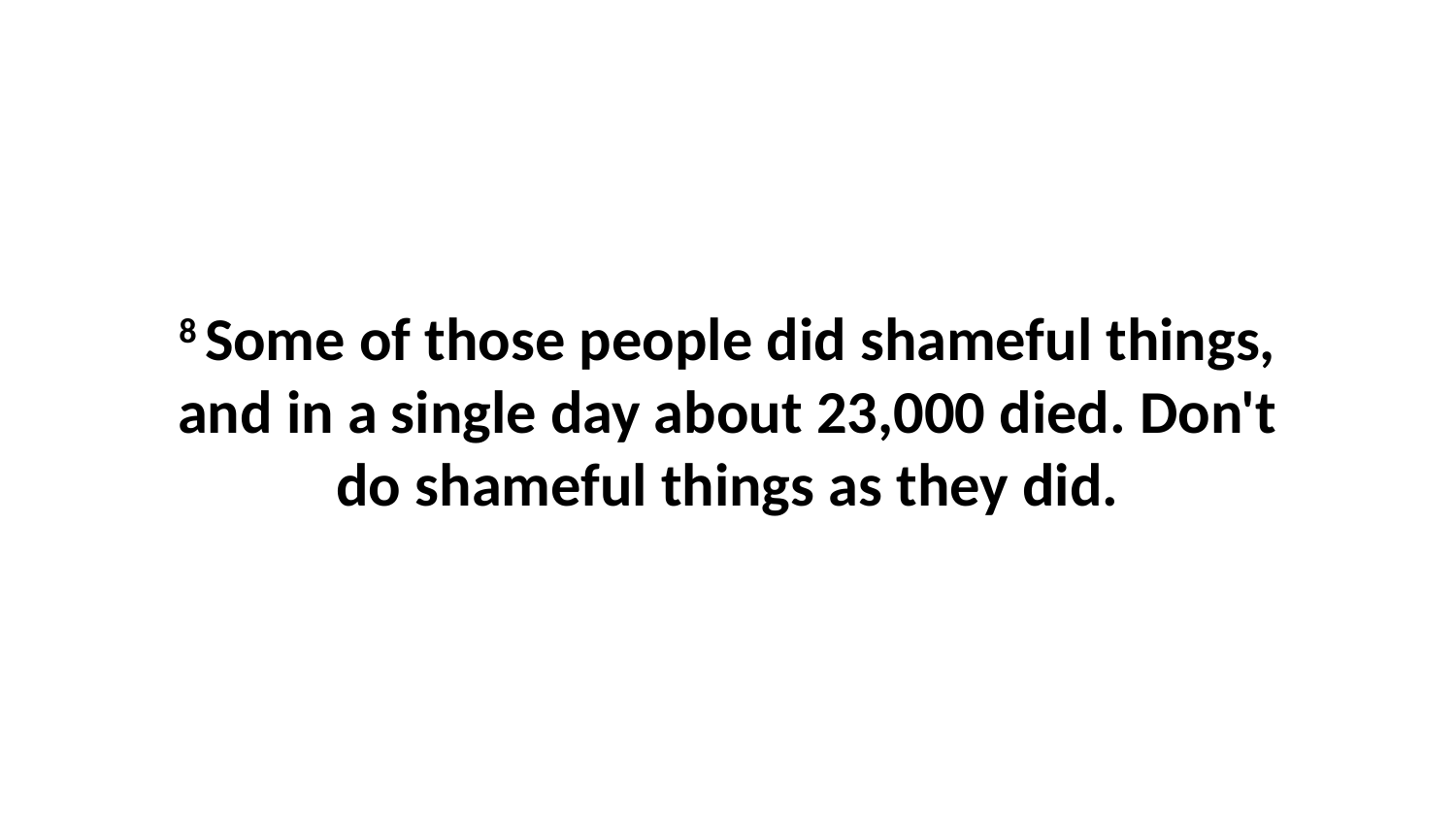

8 Some of those people did shameful things, and in a single day about 23,000 died. Don't do shameful things as they did.